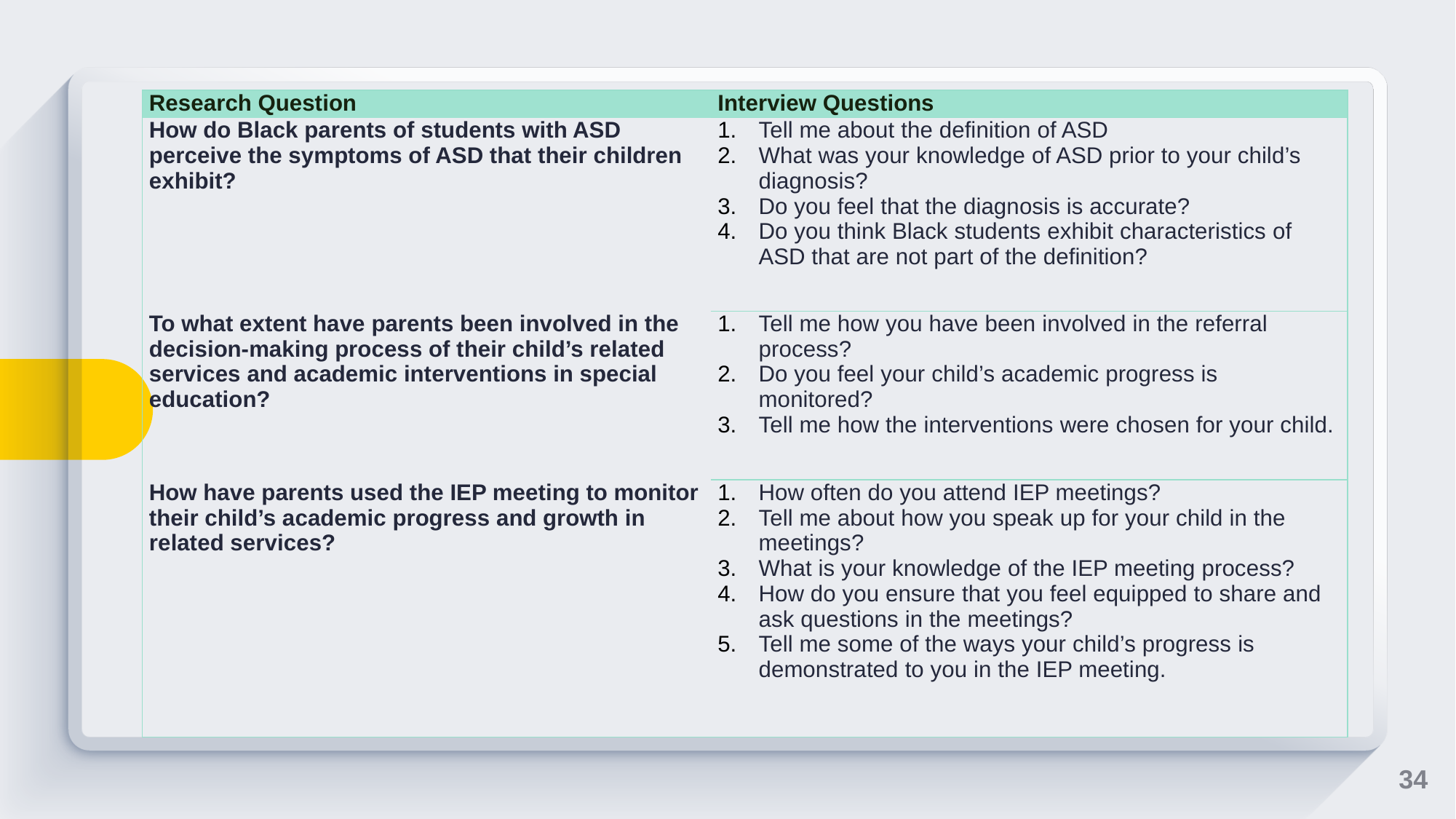

| Research Question | Interview Questions |
| --- | --- |
| How do Black parents of students with ASD perceive the symptoms of ASD that their children exhibit? | Tell me about the definition of ASD What was your knowledge of ASD prior to your child’s diagnosis? Do you feel that the diagnosis is accurate? Do you think Black students exhibit characteristics of ASD that are not part of the definition? |
| To what extent have parents been involved in the decision-making process of their child’s related services and academic interventions in special education? | Tell me how you have been involved in the referral process? Do you feel your child’s academic progress is monitored? Tell me how the interventions were chosen for your child. |
| How have parents used the IEP meeting to monitor their child’s academic progress and growth in related services? | How often do you attend IEP meetings? Tell me about how you speak up for your child in the meetings? What is your knowledge of the IEP meeting process? How do you ensure that you feel equipped to share and ask questions in the meetings? Tell me some of the ways your child’s progress is demonstrated to you in the IEP meeting. |
34